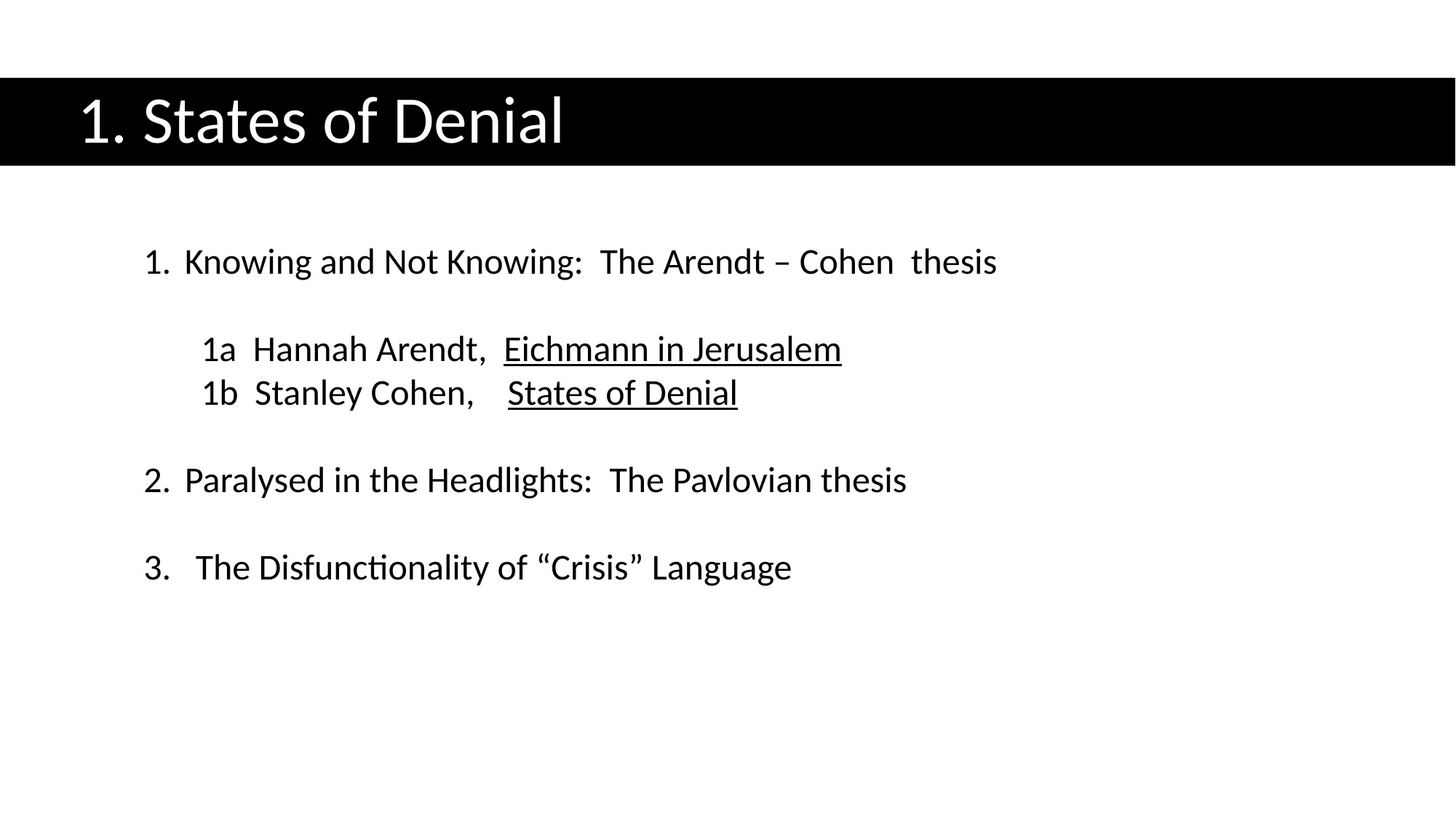

1. States of Denial

Knowing and Not Knowing:  The Arendt – Cohen  thesis

       1a  Hannah Arendt,  Eichmann in Jerusalem
       1b  Stanley Cohen,    States of Denial

Paralysed in the Headlights:  The Pavlovian thesis

3.   The Disfunctionality of “Crisis” Language